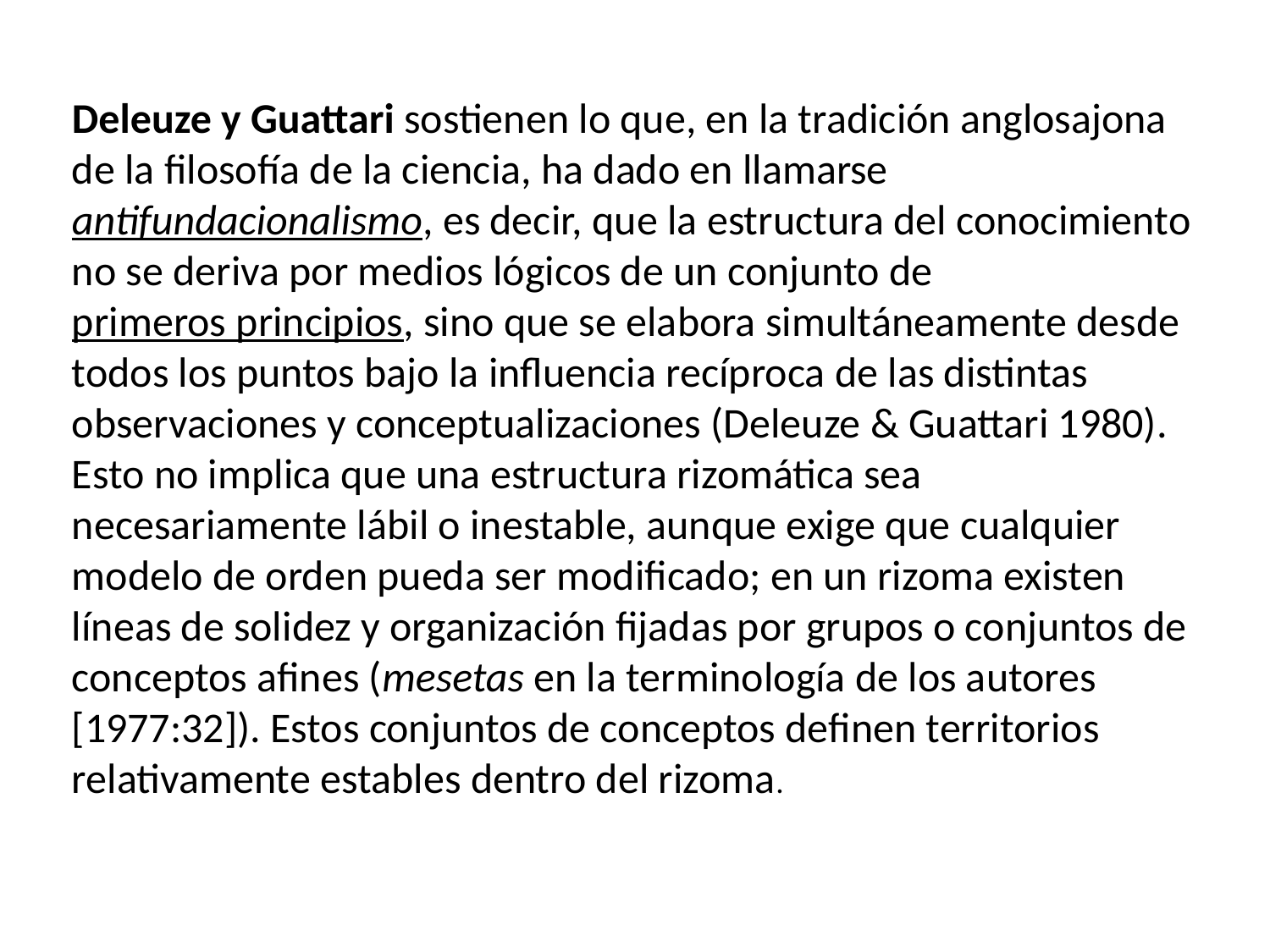

Deleuze y Guattari sostienen lo que, en la tradición anglosajona de la filosofía de la ciencia, ha dado en llamarse antifundacionalismo, es decir, que la estructura del conocimiento no se deriva por medios lógicos de un conjunto de primeros principios, sino que se elabora simultáneamente desde todos los puntos bajo la influencia recíproca de las distintas observaciones y conceptualizaciones (Deleuze & Guattari 1980). Esto no implica que una estructura rizomática sea necesariamente lábil o inestable, aunque exige que cualquier modelo de orden pueda ser modificado; en un rizoma existen líneas de solidez y organización fijadas por grupos o conjuntos de conceptos afines (mesetas en la terminología de los autores [1977:32]). Estos conjuntos de conceptos definen territorios relativamente estables dentro del rizoma.